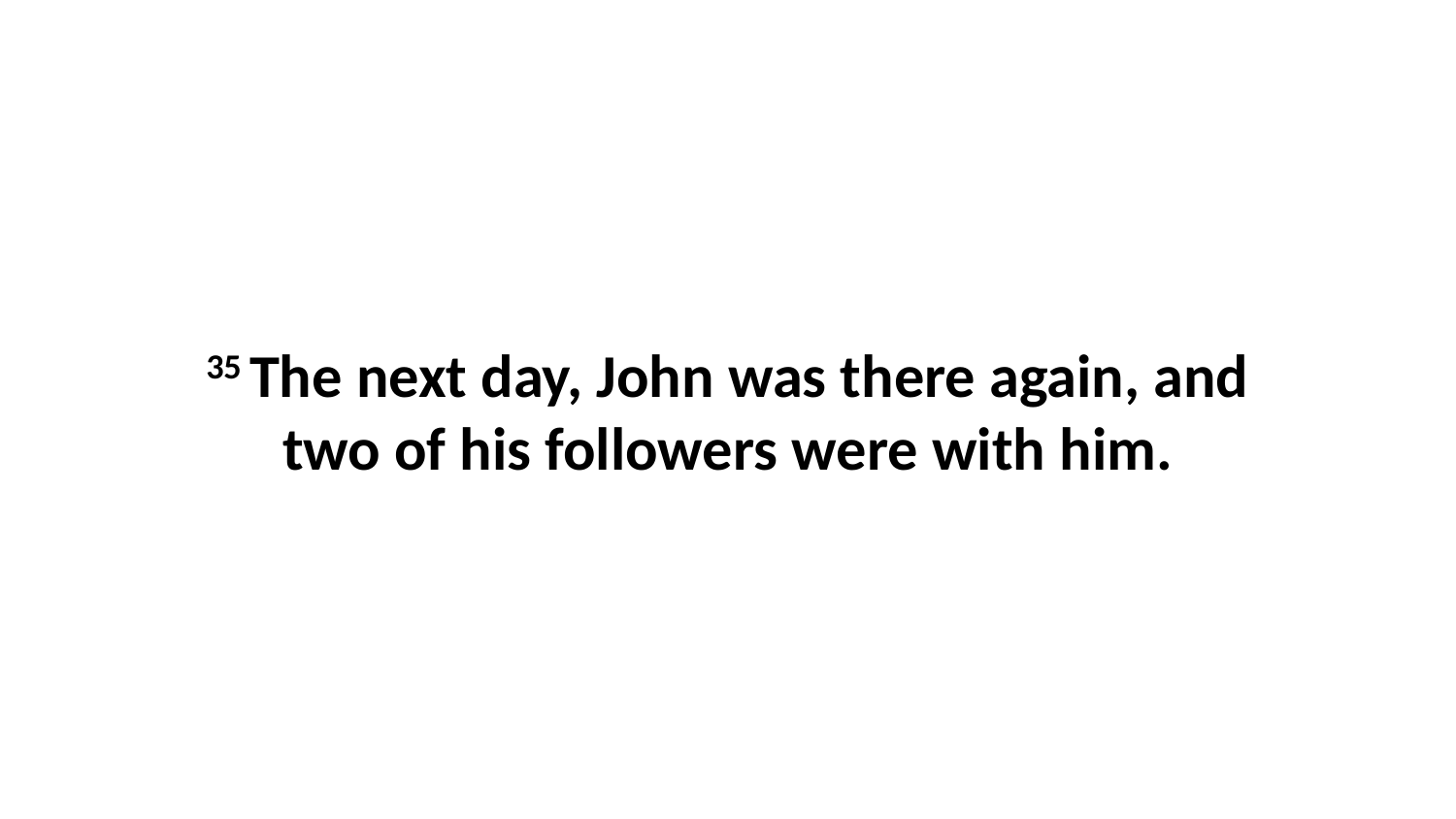

35 The next day, John was there again, and two of his followers were with him.